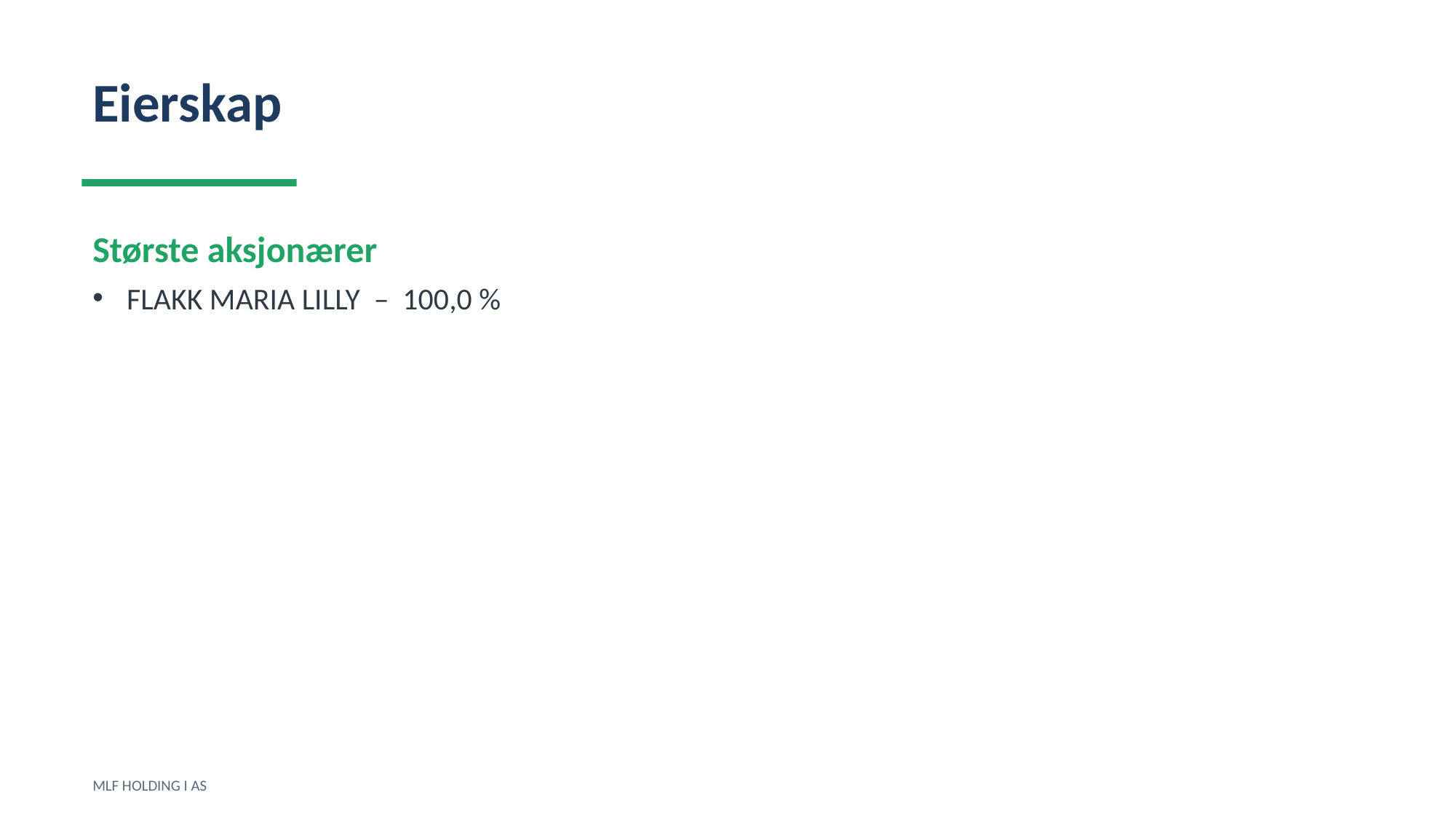

Eierskap

Største aksjonærer
FLAKK MARIA LILLY  –  100,0 %
MLF HOLDING I AS